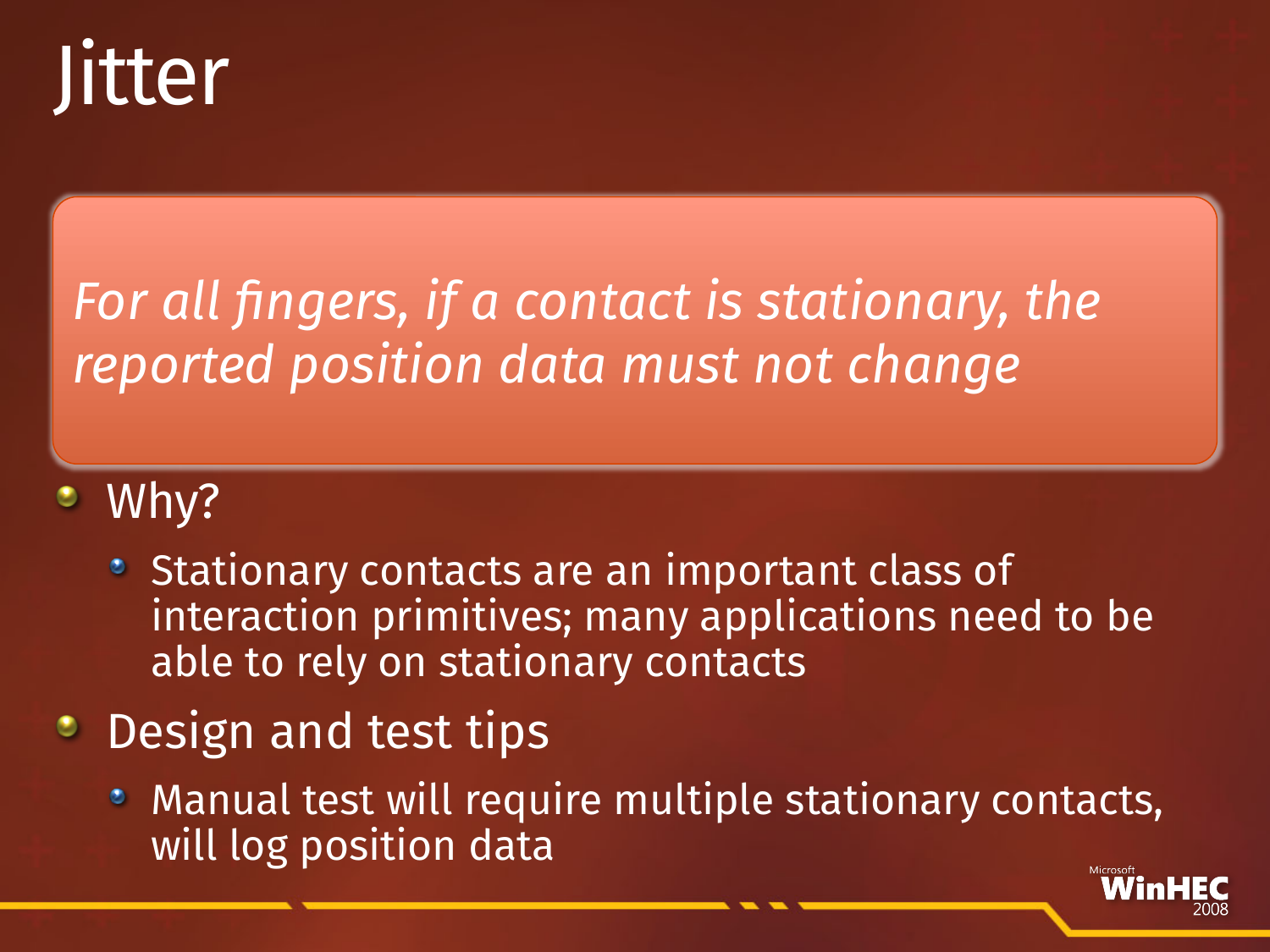

# Jitter
For all fingers, if a contact is stationary, the reported position data must not change
Why?
Stationary contacts are an important class of interaction primitives; many applications need to be able to rely on stationary contacts
Design and test tips
Manual test will require multiple stationary contacts, will log position data